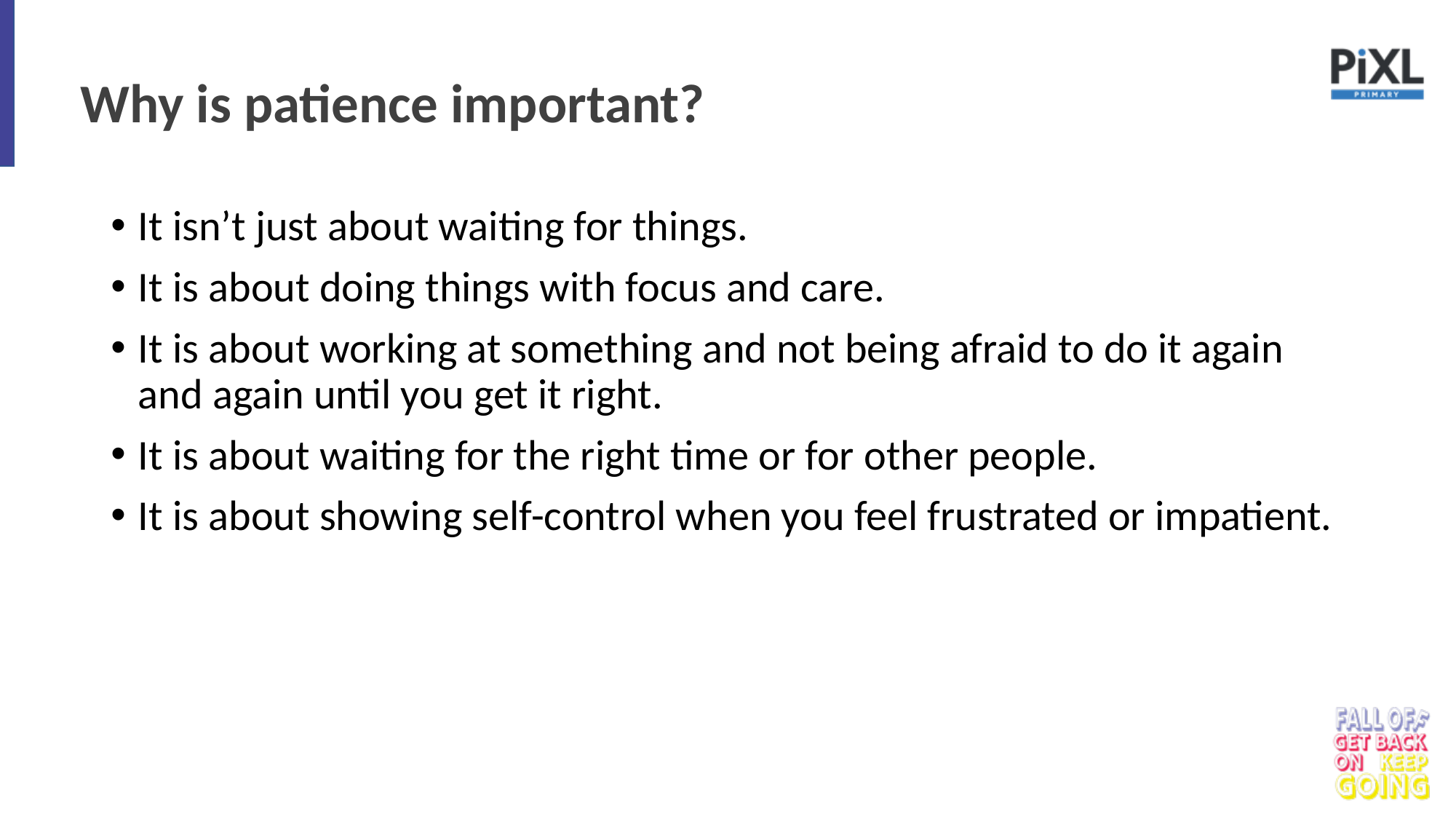

Why is patience important?
It isn’t just about waiting for things.
It is about doing things with focus and care.
It is about working at something and not being afraid to do it again and again until you get it right.
It is about waiting for the right time or for other people.
It is about showing self-control when you feel frustrated or impatient.